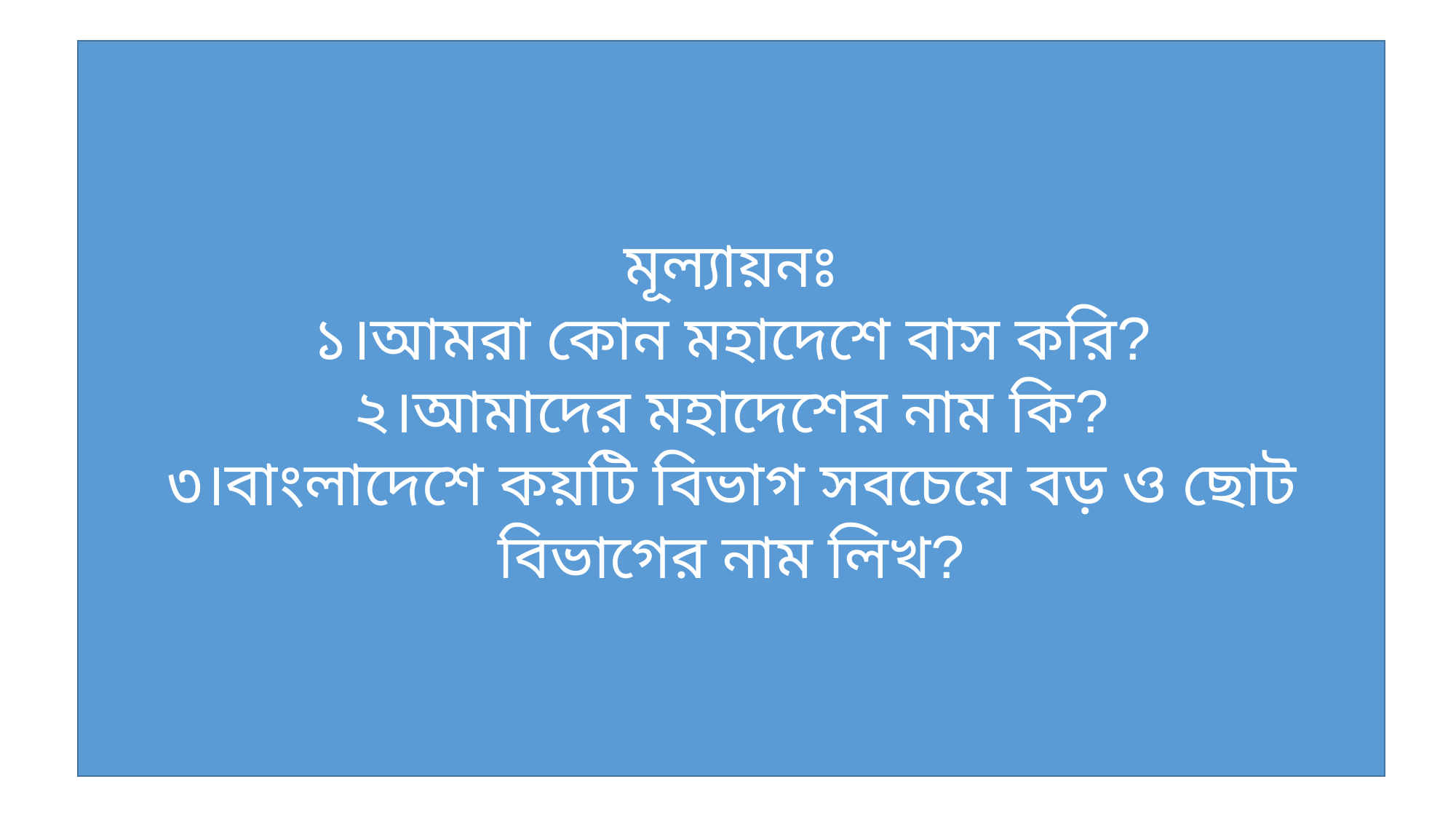

মূল্যায়নঃ
১।আমরা কোন মহাদেশে বাস করি?
২।আমাদের মহাদেশের নাম কি?
৩।বাংলাদেশে কয়টি বিভাগ সবচেয়ে বড় ও ছোট বিভাগের নাম লিখ?